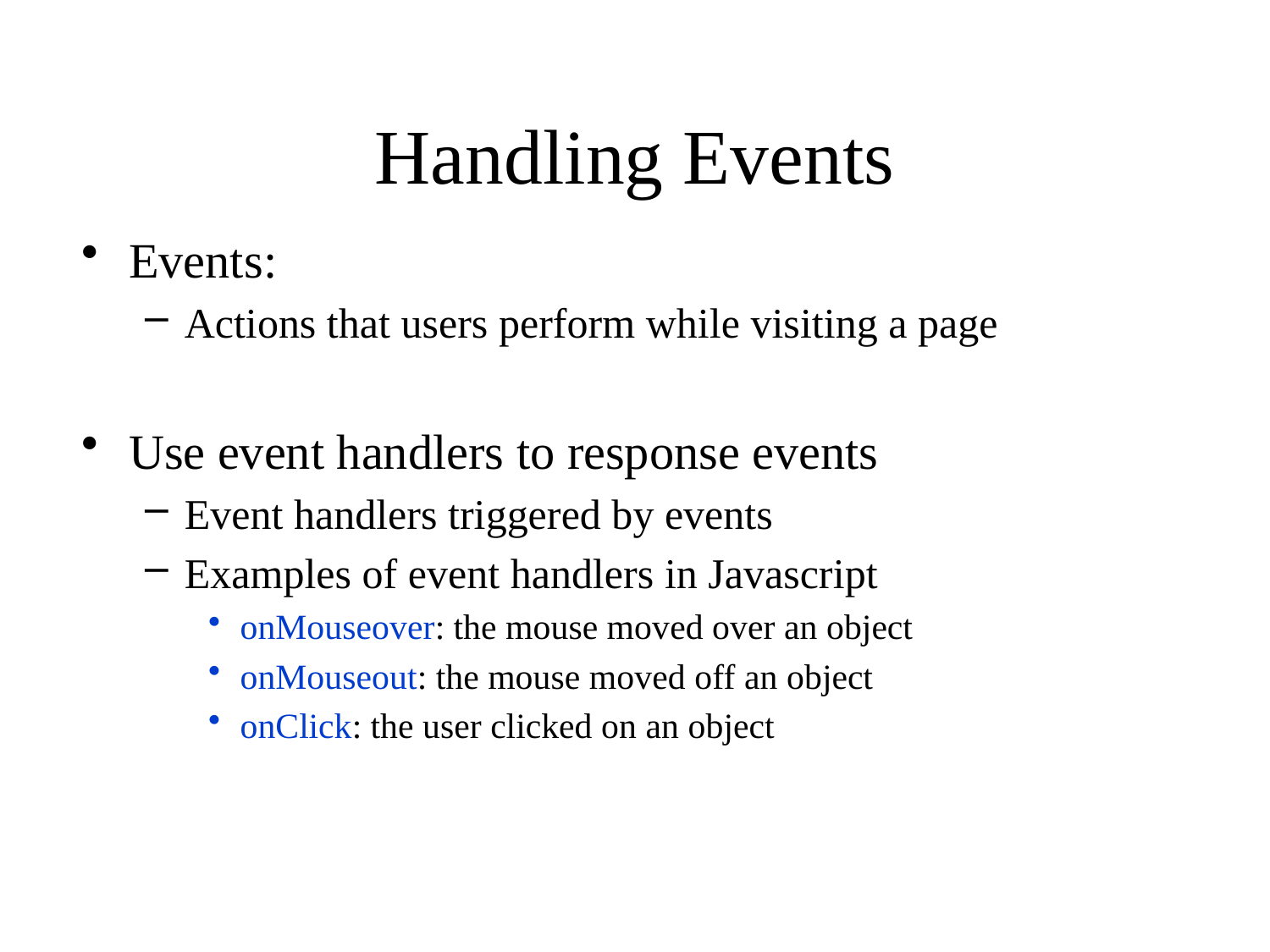

# Handling Events
Events:
Actions that users perform while visiting a page

Use event handlers to response events
Event handlers triggered by events
Examples of event handlers in Javascript
onMouseover: the mouse moved over an object
onMouseout: the mouse moved off an object
onClick: the user clicked on an object